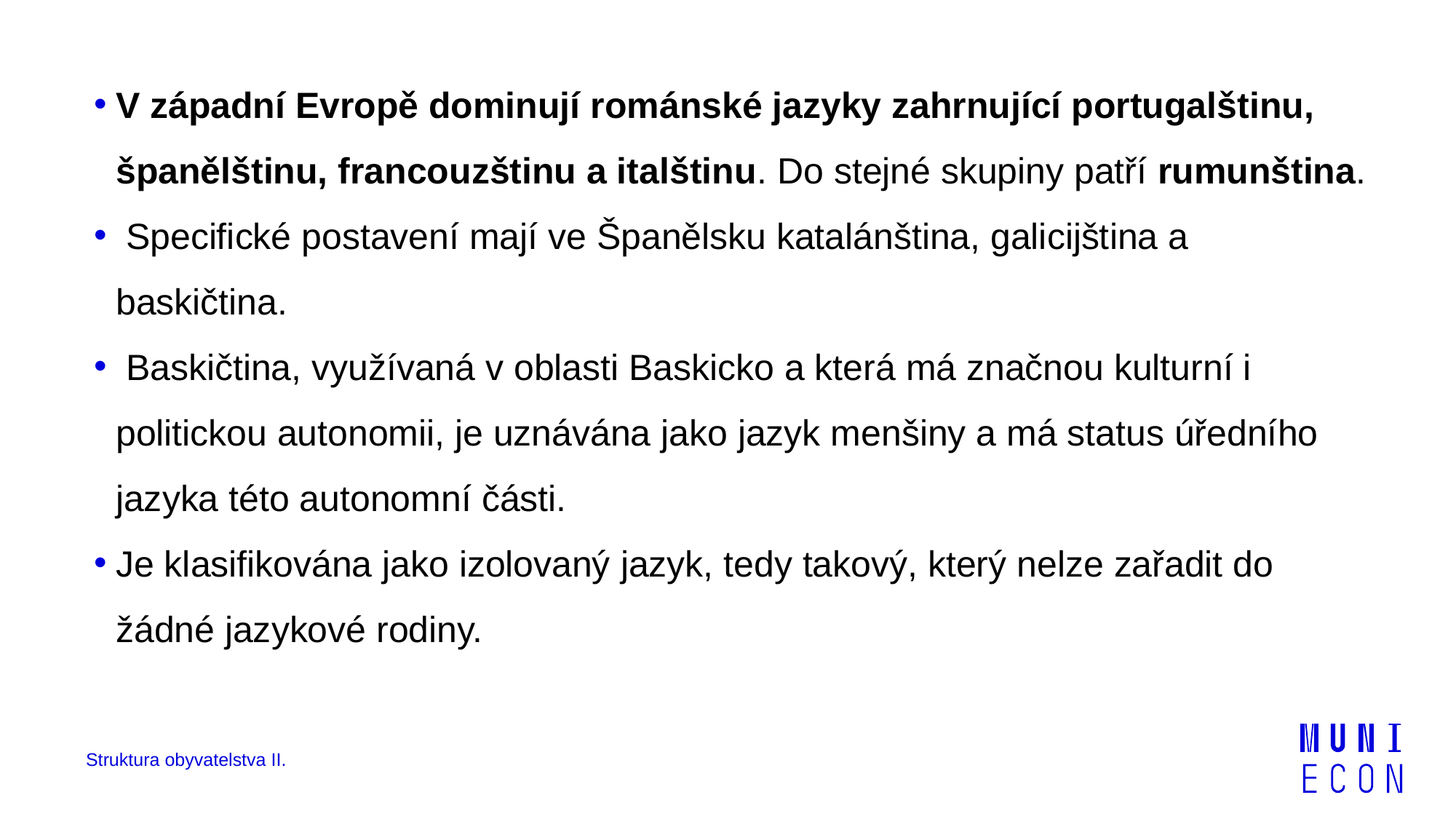

V západní Evropě dominují románské jazyky zahrnující portugalštinu, španělštinu, francouzštinu a italštinu. Do stejné skupiny patří rumunština.
 Specifické postavení mají ve Španělsku katalánština, galicijština a baskičtina.
 Baskičtina, využívaná v oblasti Baskicko a která má značnou kulturní i politickou autonomii, je uznávána jako jazyk menšiny a má status úředního jazyka této autonomní části.
Je klasifikována jako izolovaný jazyk, tedy takový, který nelze zařadit do žádné jazykové rodiny.
Struktura obyvatelstva II.